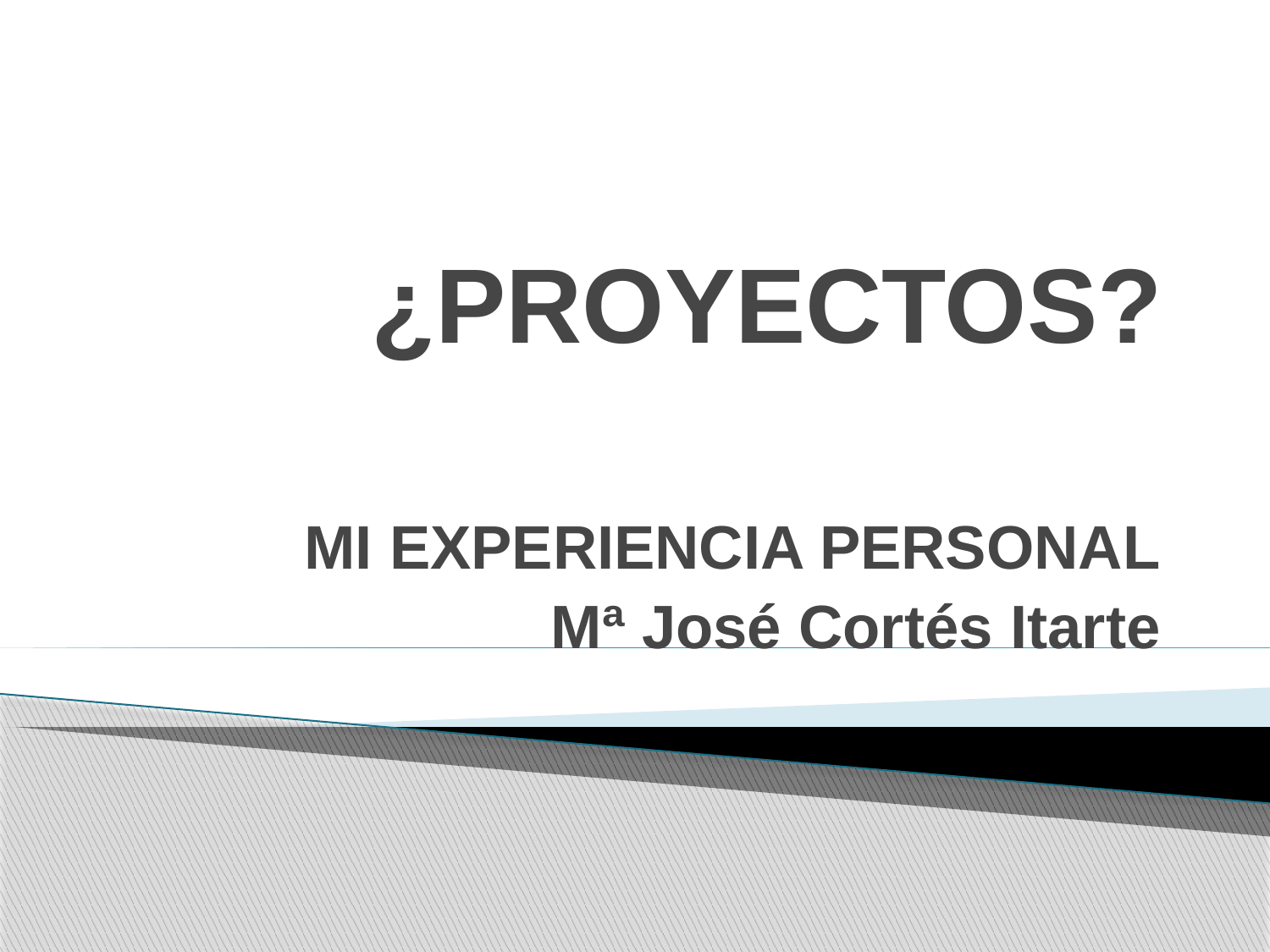

# ¿PROYECTOS?
MI EXPERIENCIA PERSONAL
Mª José Cortés Itarte